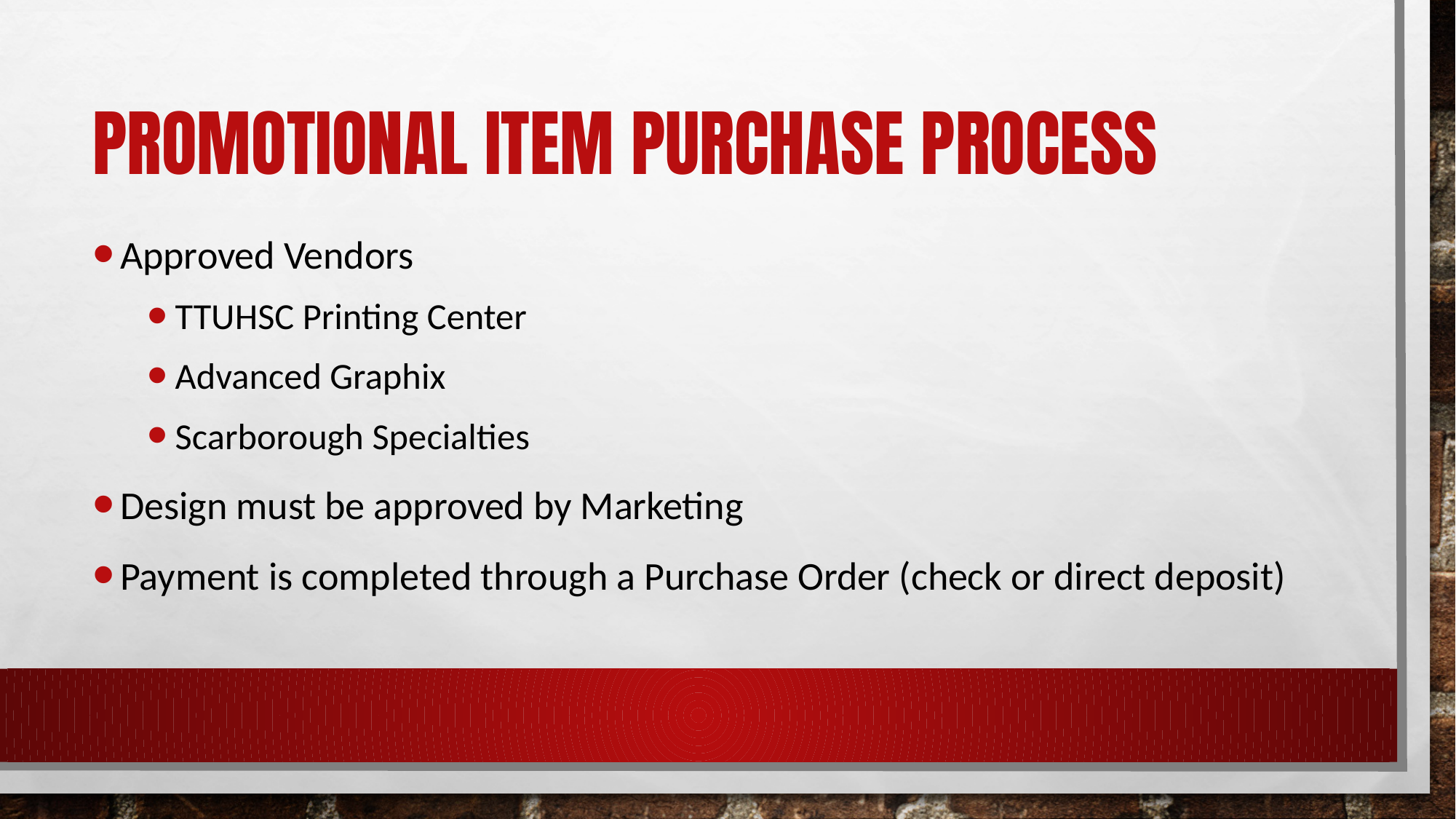

# Promotional Item purchase process
Approved Vendors
TTUHSC Printing Center
Advanced Graphix
Scarborough Specialties
Design must be approved by Marketing
Payment is completed through a Purchase Order (check or direct deposit)